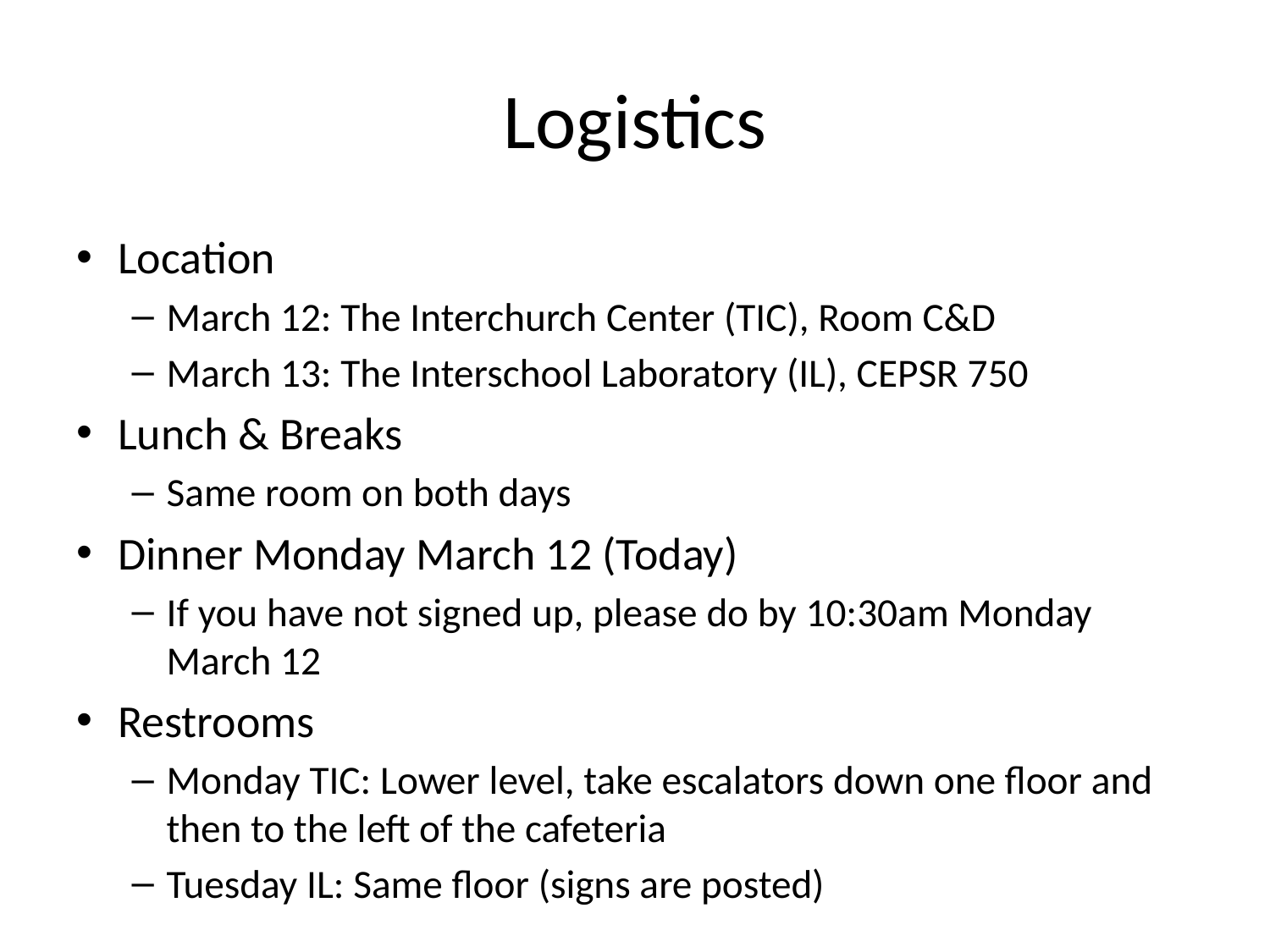

# Logistics
Location
March 12: The Interchurch Center (TIC), Room C&D
March 13: The Interschool Laboratory (IL), CEPSR 750
Lunch & Breaks
Same room on both days
Dinner Monday March 12 (Today)
If you have not signed up, please do by 10:30am Monday March 12
Restrooms
Monday TIC: Lower level, take escalators down one floor and then to the left of the cafeteria
Tuesday IL: Same floor (signs are posted)